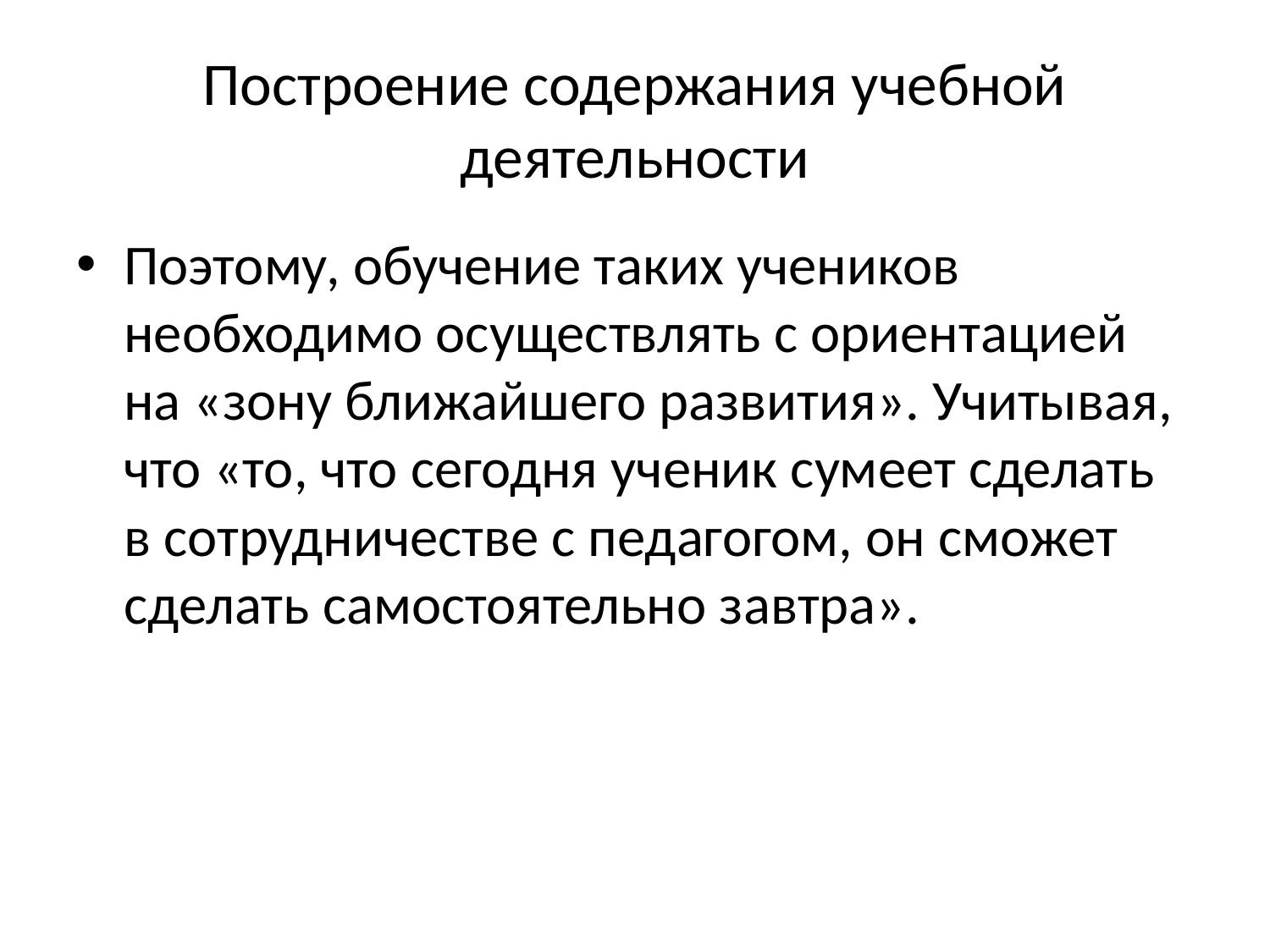

# Построение содержания учебной деятельности
Поэтому, обучение таких учеников необходимо осуществлять с ориентацией на «зону ближайшего развития». Учитывая, что «то, что сегодня ученик сумеет сделать в сотрудничестве с педагогом, он сможет сделать самостоятельно завтра».